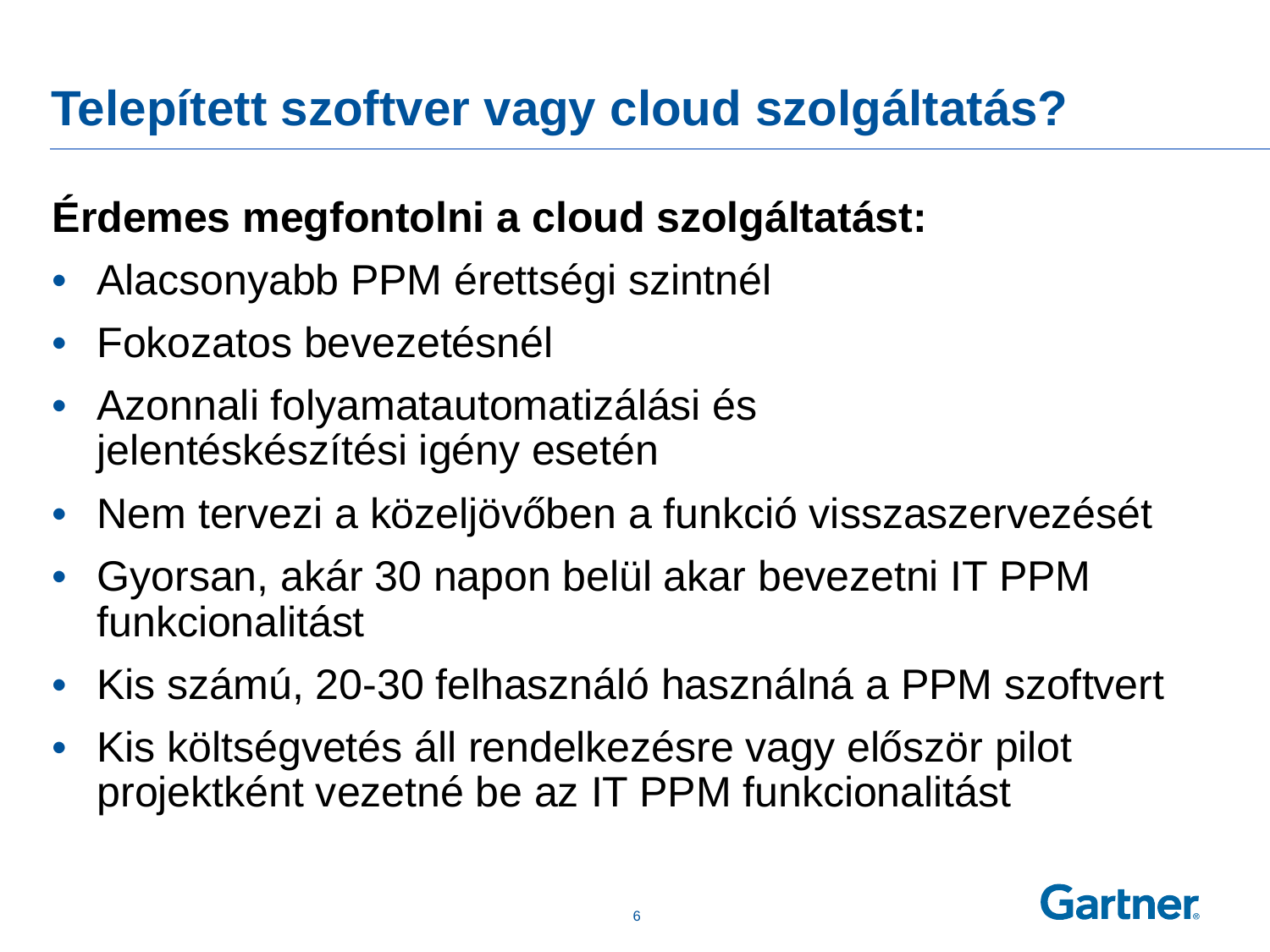

# Telepített szoftver vagy cloud szolgáltatás?
Érdemes megfontolni a cloud szolgáltatást:
Alacsonyabb PPM érettségi szintnél
Fokozatos bevezetésnél
Azonnali folyamatautomatizálási és
jelentéskészítési igény esetén
Nem tervezi a közeljövőben a funkció visszaszervezését
Gyorsan, akár 30 napon belül akar bevezetni IT PPM funkcionalitást
Kis számú, 20-30 felhasználó használná a PPM szoftvert
Kis költségvetés áll rendelkezésre vagy először pilot projektként vezetné be az IT PPM funkcionalitást

 6